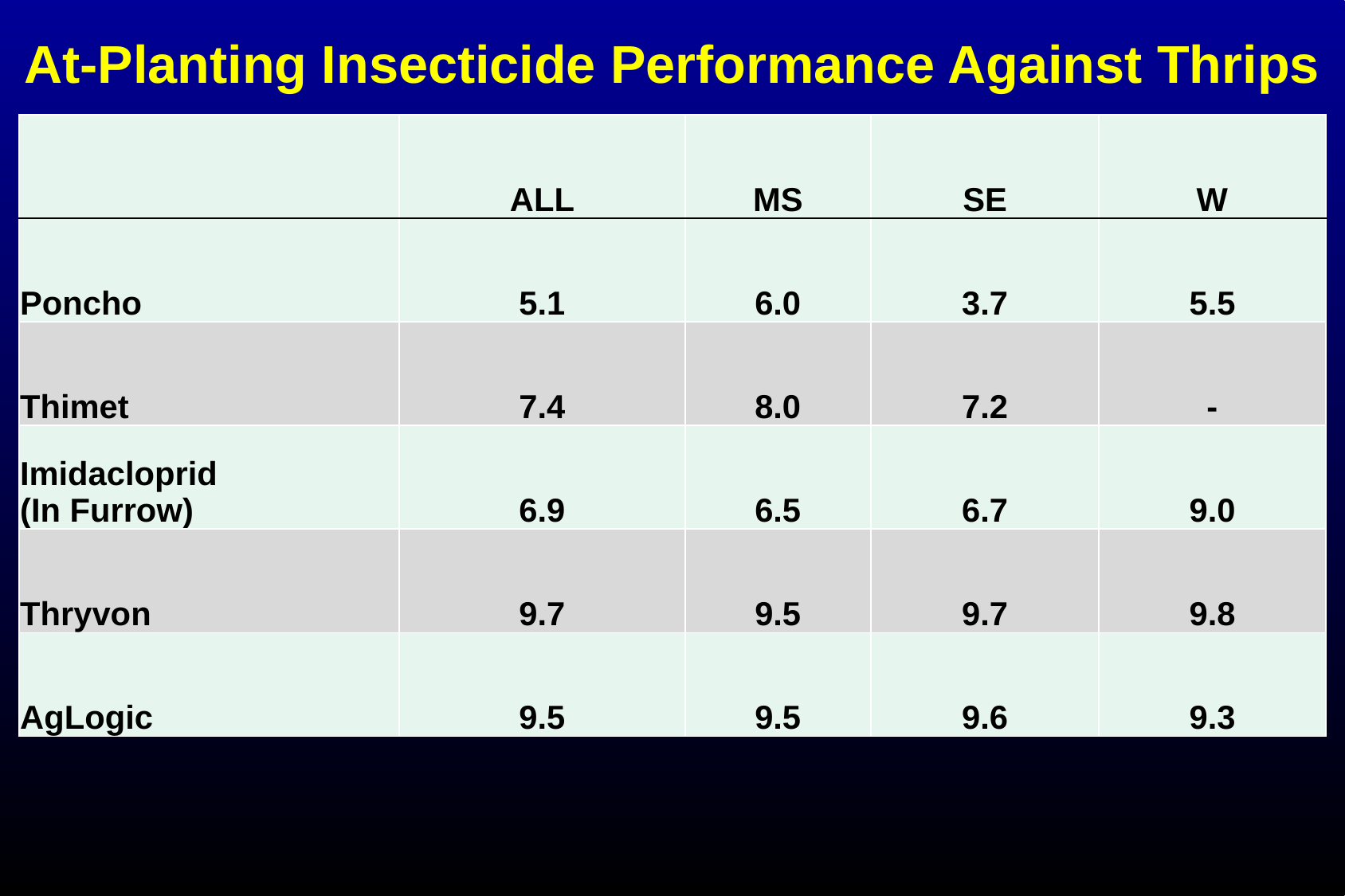

At-Planting Insecticide Performance Against Thrips
|  | ALL | MS | SE | W |
| --- | --- | --- | --- | --- |
| Poncho | 5.1 | 6.0 | 3.7 | 5.5 |
| Thimet | 7.4 | 8.0 | 7.2 | - |
| Imidacloprid (In Furrow) | 6.9 | 6.5 | 6.7 | 9.0 |
| Thryvon | 9.7 | 9.5 | 9.7 | 9.8 |
| AgLogic | 9.5 | 9.5 | 9.6 | 9.3 |